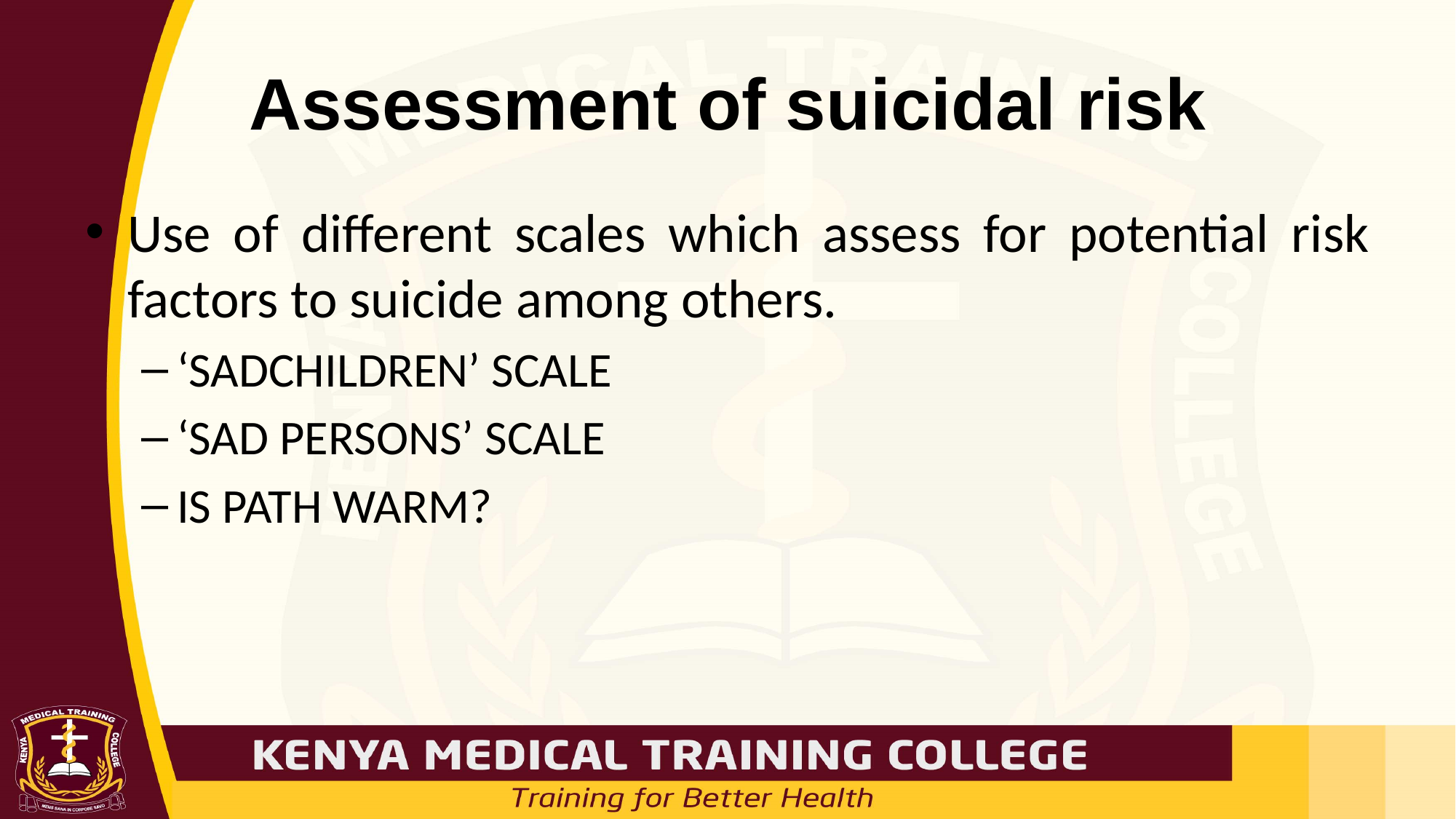

# Assessment of suicidal risk
Use of different scales which assess for potential risk factors to suicide among others.
‘SADCHILDREN’ SCALE
‘SAD PERSONS’ SCALE
IS PATH WARM?